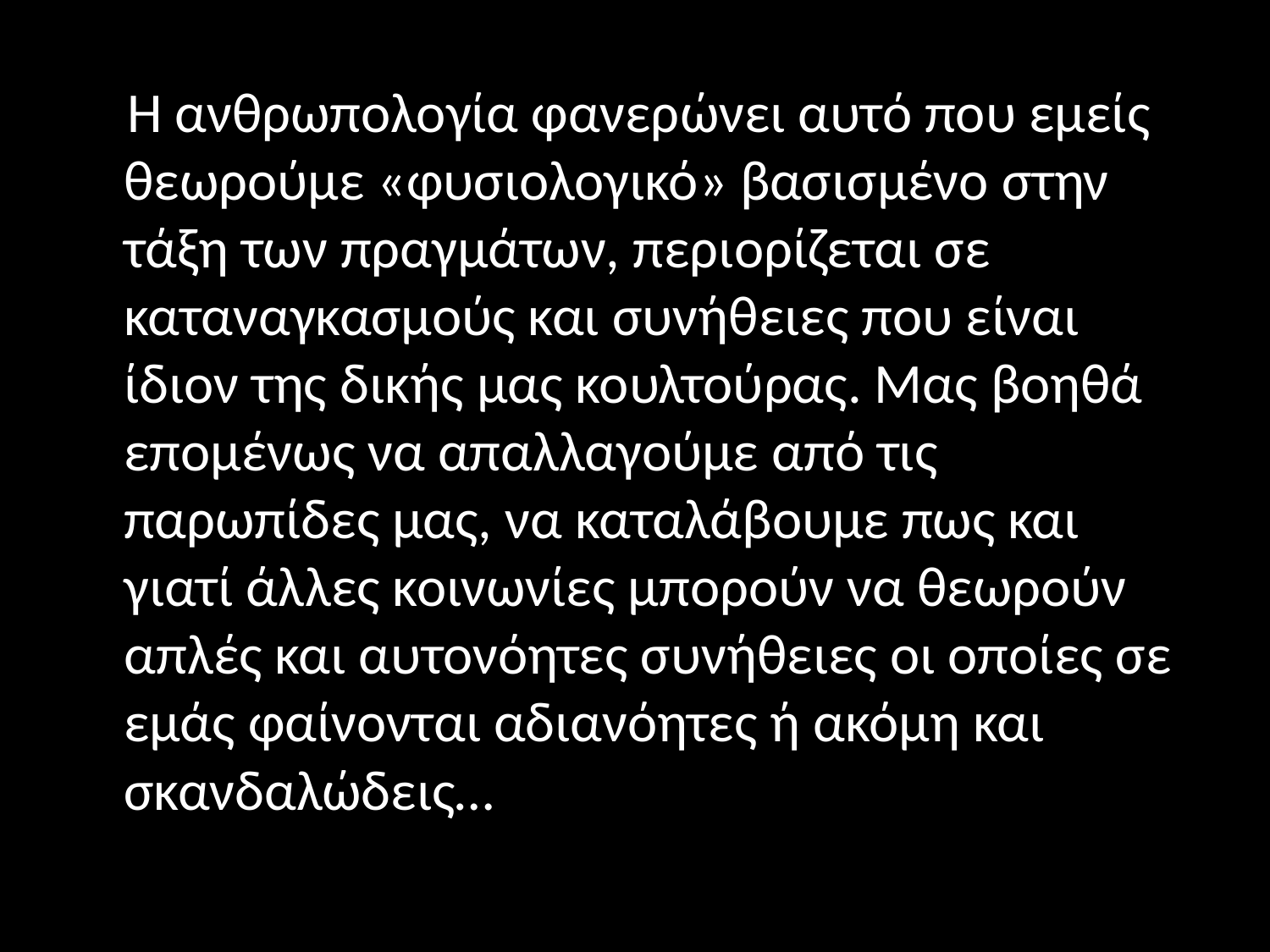

#
    Η ανθρωπολογία φανερώνει αυτό που εμείς θεωρούμε «φυσιολογικό» βασισμένο στην τάξη των πραγμάτων, περιορίζεται σε καταναγκασμούς και συνήθειες που είναι ίδιον της δικής μας κουλτούρας. Μας βοηθά επομένως να απαλλαγούμε από τις παρωπίδες μας, να καταλάβουμε πως και γιατί άλλες κοινωνίες μπορούν να θεωρούν απλές και αυτονόητες συνήθειες οι οποίες σε εμάς φαίνονται αδιανόητες ή ακόμη και σκανδαλώδεις…